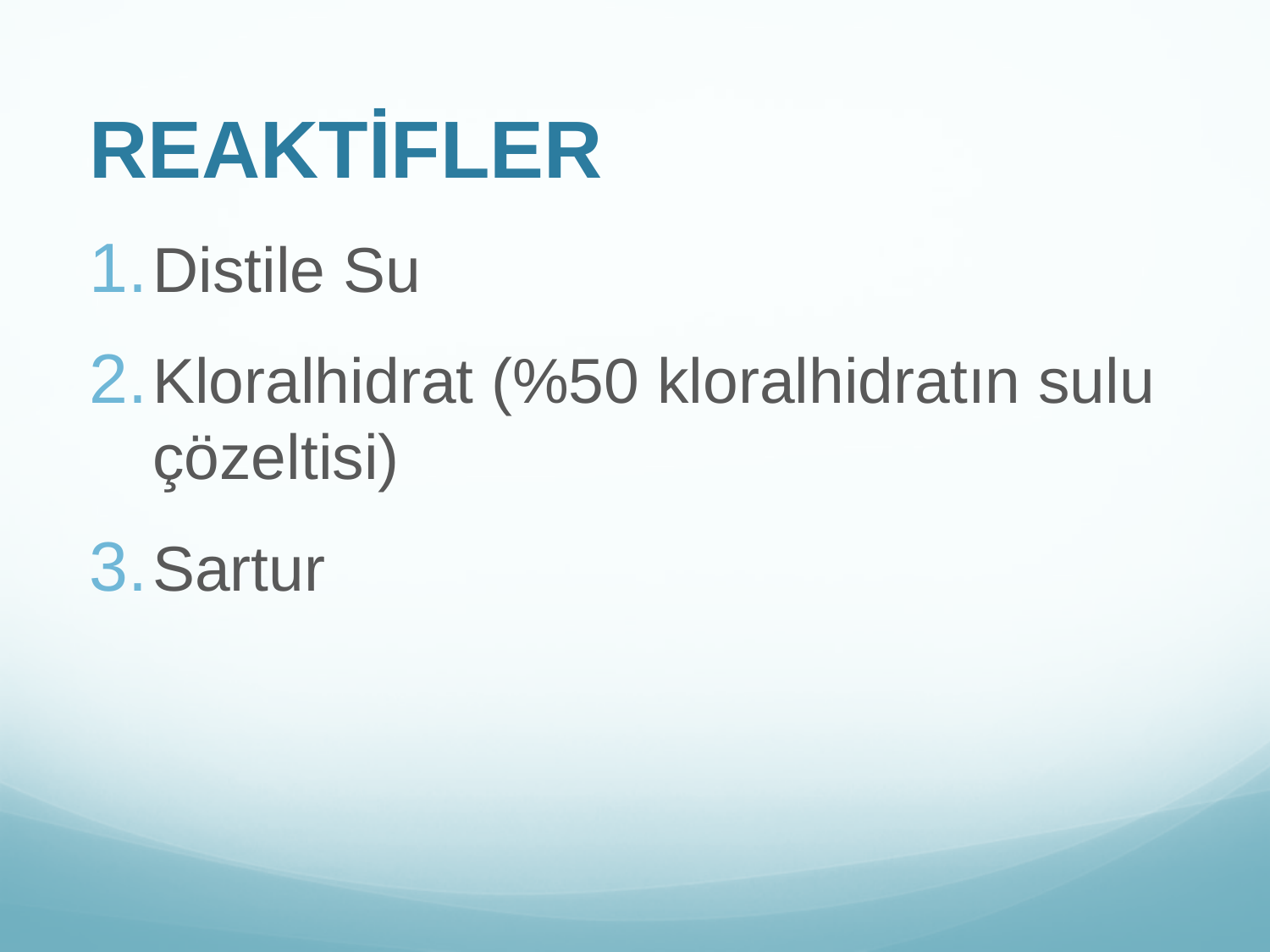

# REAKTİFLER
Distile Su
Kloralhidrat (%50 kloralhidratın sulu çözeltisi)
Sartur